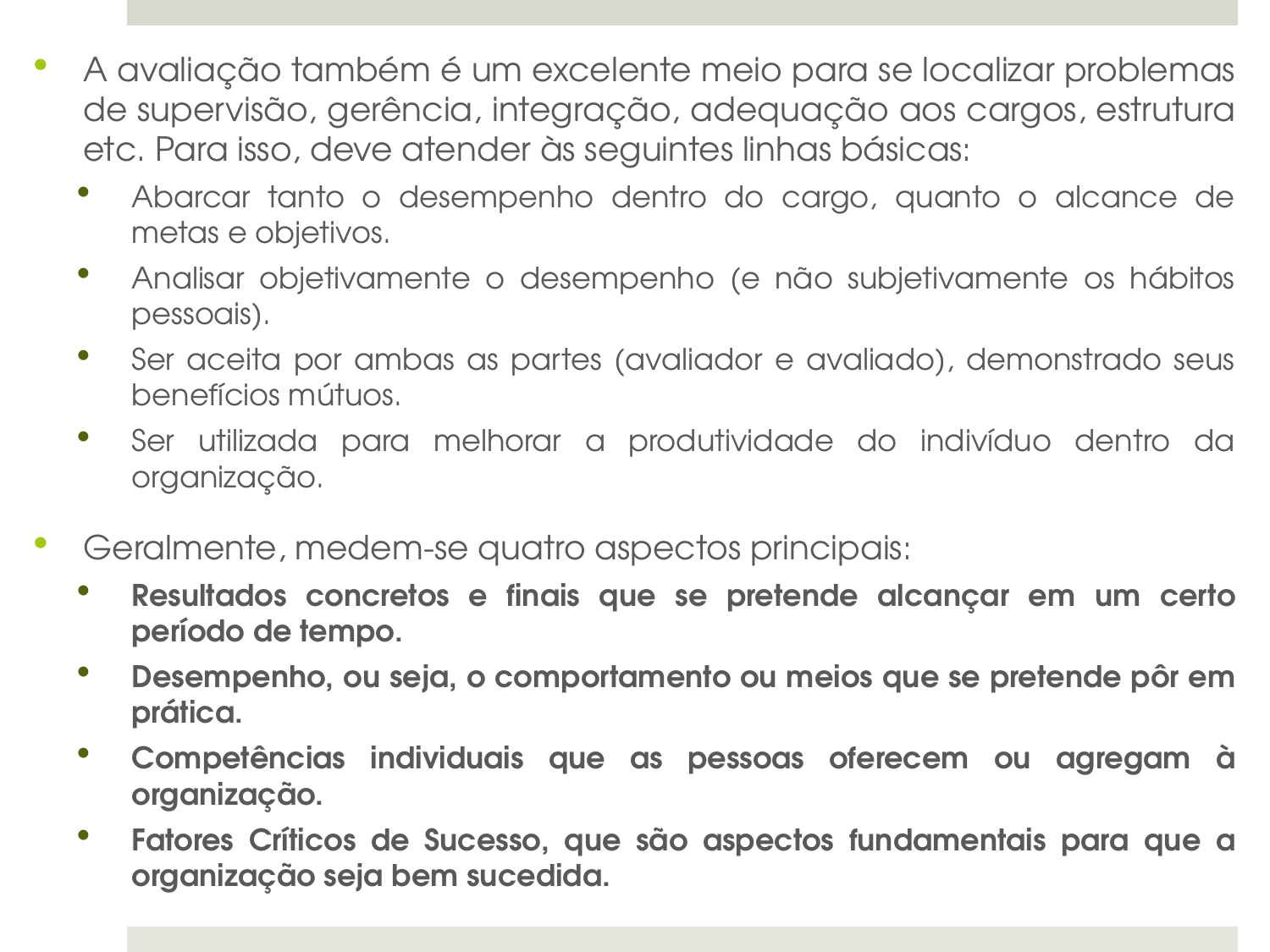

A avaliação também é um excelente meio para se localizar problemas de supervisão, gerência, integração, adequação aos cargos, estrutura etc. Para isso, deve atender às seguintes linhas básicas:
Abarcar tanto o desempenho dentro do cargo, quanto o alcance de metas e objetivos.
Analisar objetivamente o desempenho (e não subjetivamente os hábitos pessoais).
Ser aceita por ambas as partes (avaliador e avaliado), demonstrado seus benefícios mútuos.
Ser utilizada para melhorar a produtividade do indivíduo dentro da organização.
Geralmente, medem-se quatro aspectos principais:
Resultados concretos e finais que se pretende alcançar em um certo período de tempo.
Desempenho, ou seja, o comportamento ou meios que se pretende pôr em prática.
Competências individuais que as pessoas oferecem ou agregam à organização.
Fatores Críticos de Sucesso, que são aspectos fundamentais para que a organização seja bem sucedida.